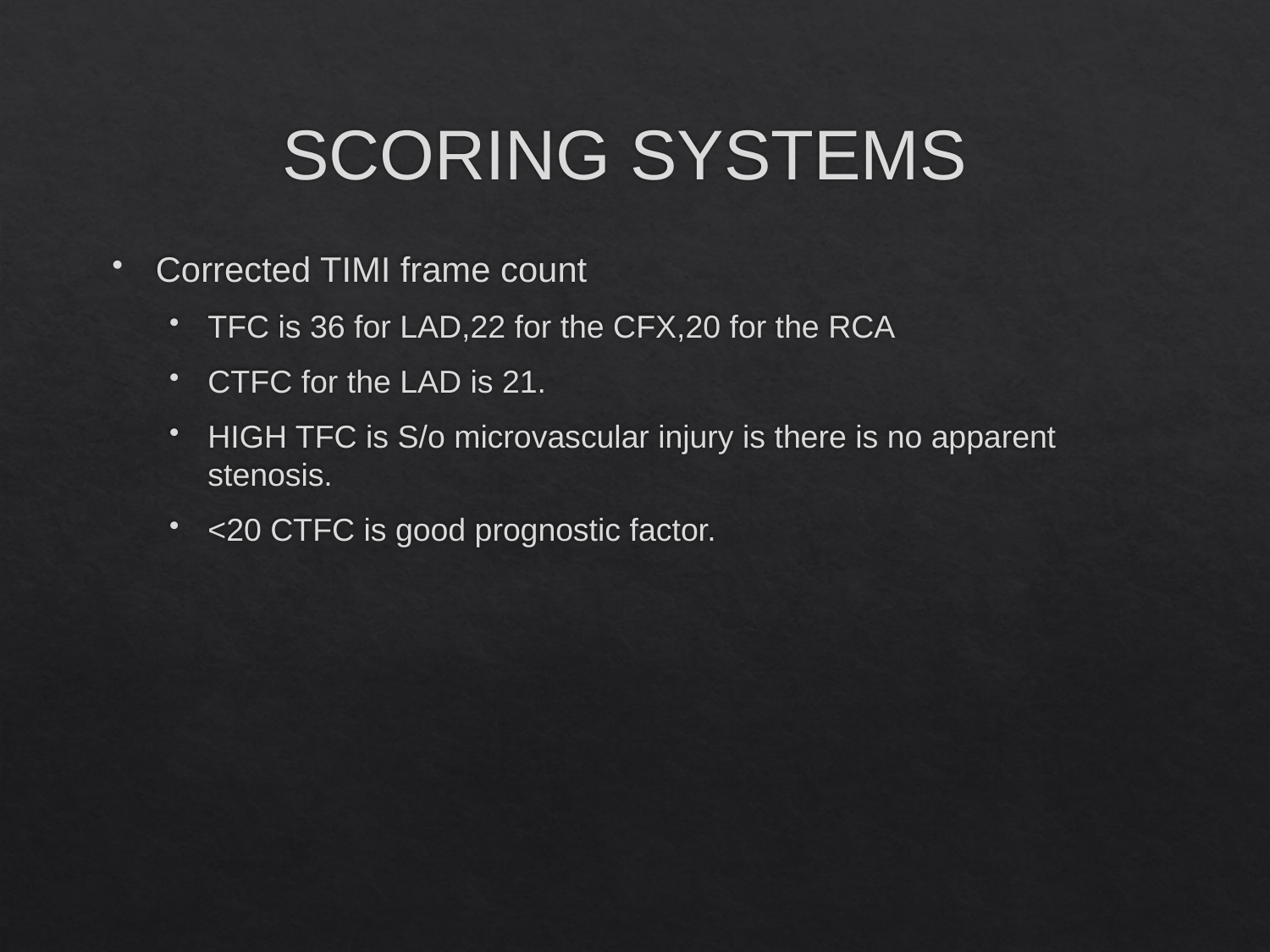

# SCORING SYSTEMS
Corrected TIMI frame count
TFC is 36 for LAD,22 for the CFX,20 for the RCA
CTFC for the LAD is 21.
HIGH TFC is S/o microvascular injury is there is no apparent stenosis.
<20 CTFC is good prognostic factor.